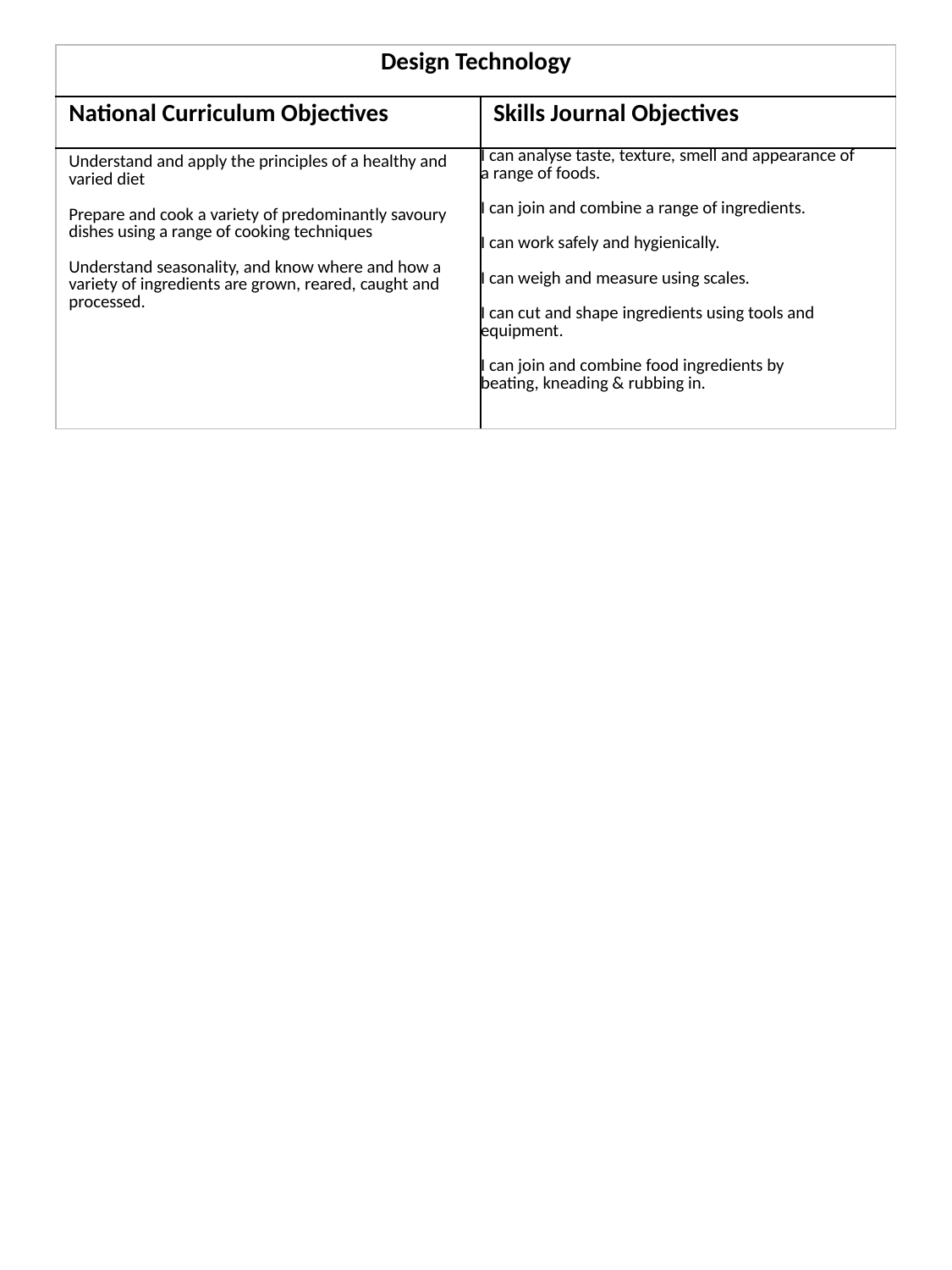

| Design Technology |  |
| --- | --- |
| National Curriculum Objectives | Skills Journal Objectives |
| Understand and apply the principles of a healthy and varied diet Prepare and cook a variety of predominantly savoury dishes using a range of cooking techniques Understand seasonality, and know where and how a variety of ingredients are grown, reared, caught and processed. | I can analyse taste, texture, smell and appearance of a range of foods. I can join and combine a range of ingredients. I can work safely and hygienically. I can weigh and measure using scales. I can cut and shape ingredients using tools and equipment. I can join and combine food ingredients by beating, kneading & rubbing in. |